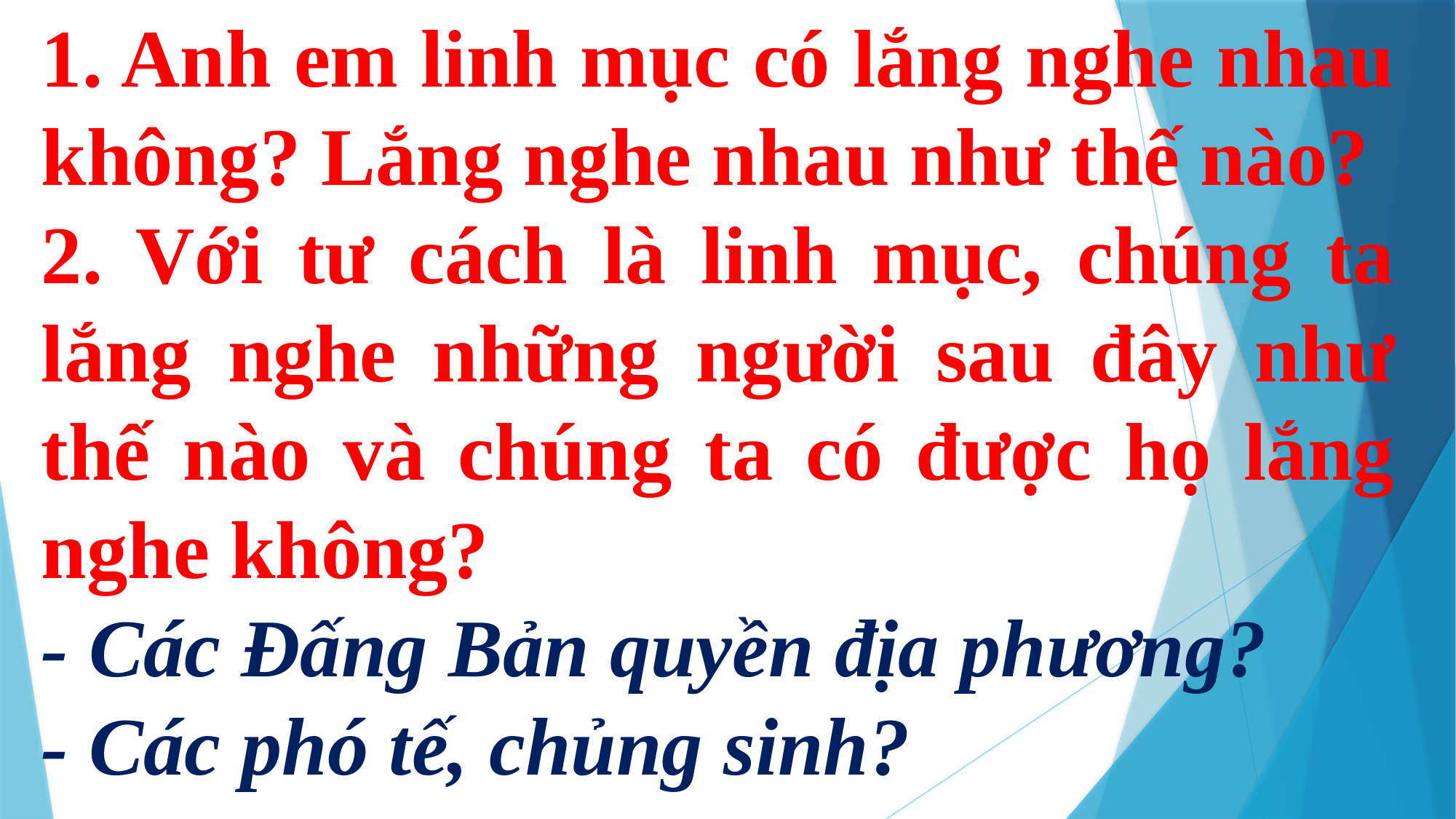

1. Anh em linh mục có lắng nghe nhau không? Lắng nghe nhau như thế nào?
2. Với tư cách là linh mục, chúng ta lắng nghe những người sau đây như thế nào và chúng ta có được họ lắng nghe không?
- Các Đấng Bản quyền địa phương?
- Các phó tế, chủng sinh?